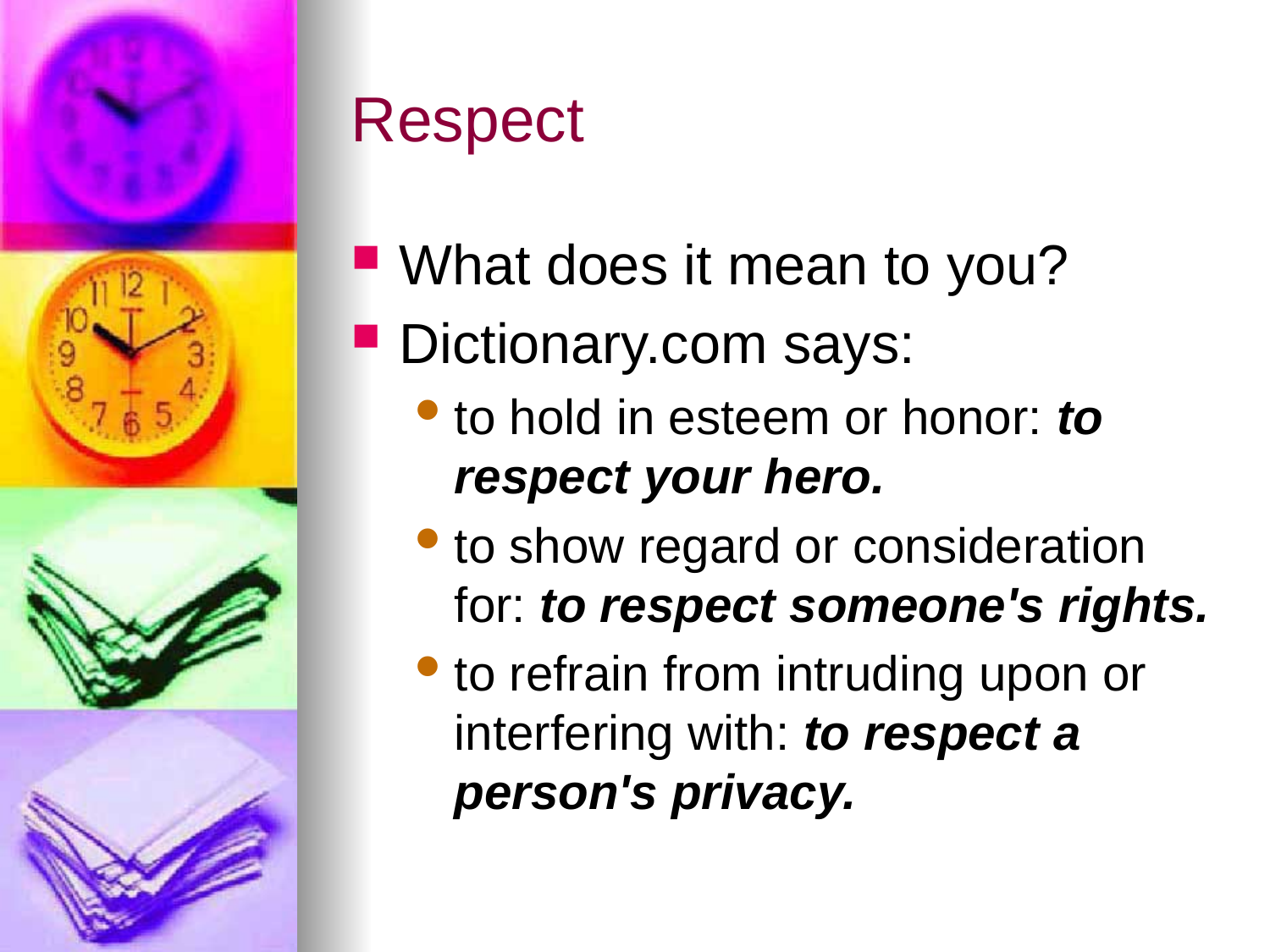

# Respect
What does it mean to you?
Dictionary.com says:
to hold in esteem or honor: to respect your hero.
to show regard or consideration for: to respect someone's rights.
to refrain from intruding upon or interfering with: to respect a person's privacy.